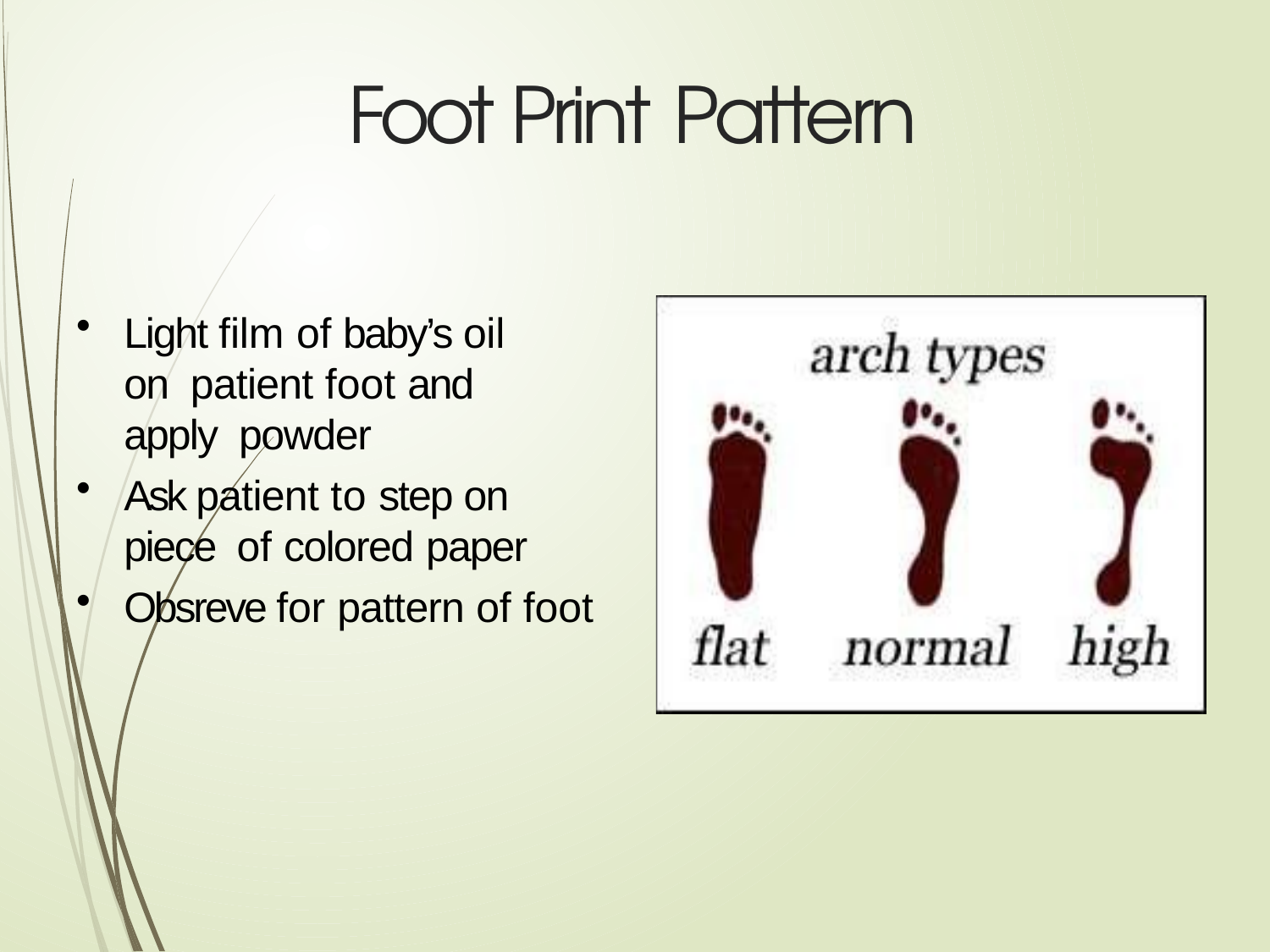

# Foot Print Pattern

Light film of baby’s oil on  patient foot and apply  powder
Ask patient to step on piece  of colored paper
Obsreve for pattern of foot